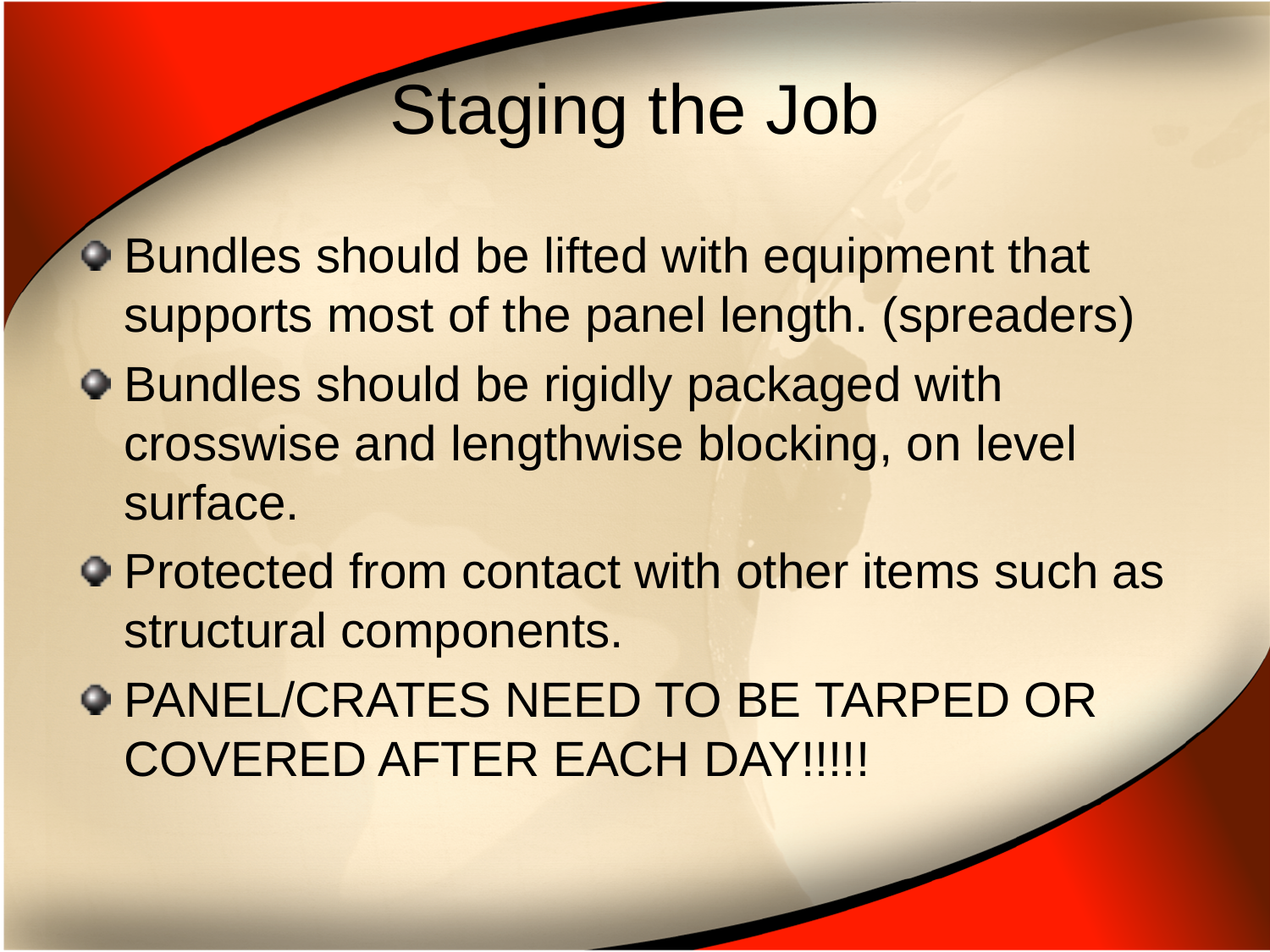

# Staging the Job

Bundles should be lifted with equipment that supports most of the panel length. (spreaders)
Bundles should be rigidly packaged with crosswise and lengthwise blocking, on level surface.
Protected from contact with other items such as structural components.
PANEL/CRATES NEED TO BE TARPED OR COVERED AFTER EACH DAY!!!!!